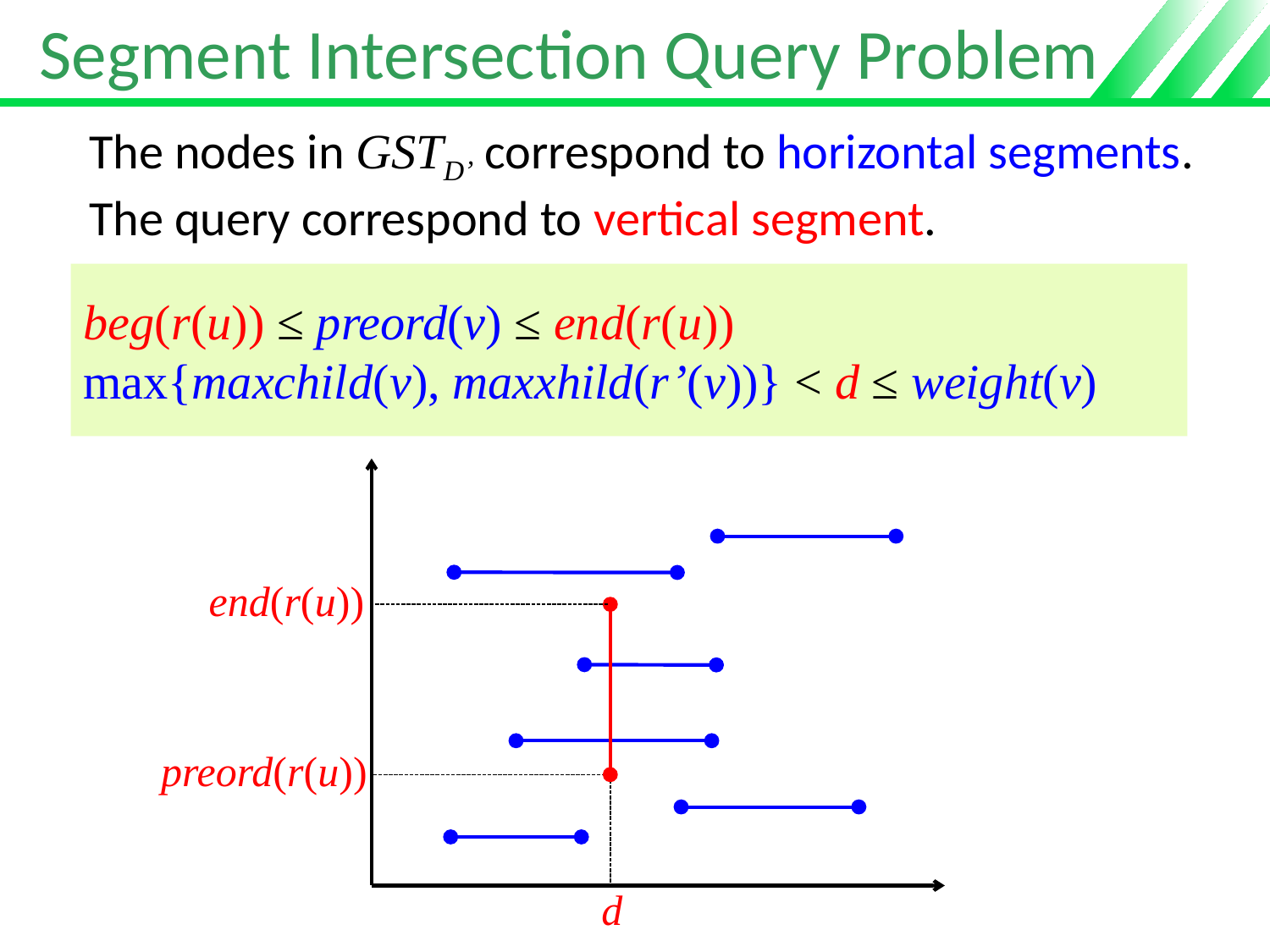

# Segment Intersection Query Problem
The nodes in GSTD’ correspond to horizontal segments.
The query correspond to vertical segment.
beg(r(u)) ≤ preord(v) ≤ end(r(u))
max{maxchild(v), maxxhild(r’(v))} < d ≤ weight(v)

end(r(u))

preord(r(u))

d